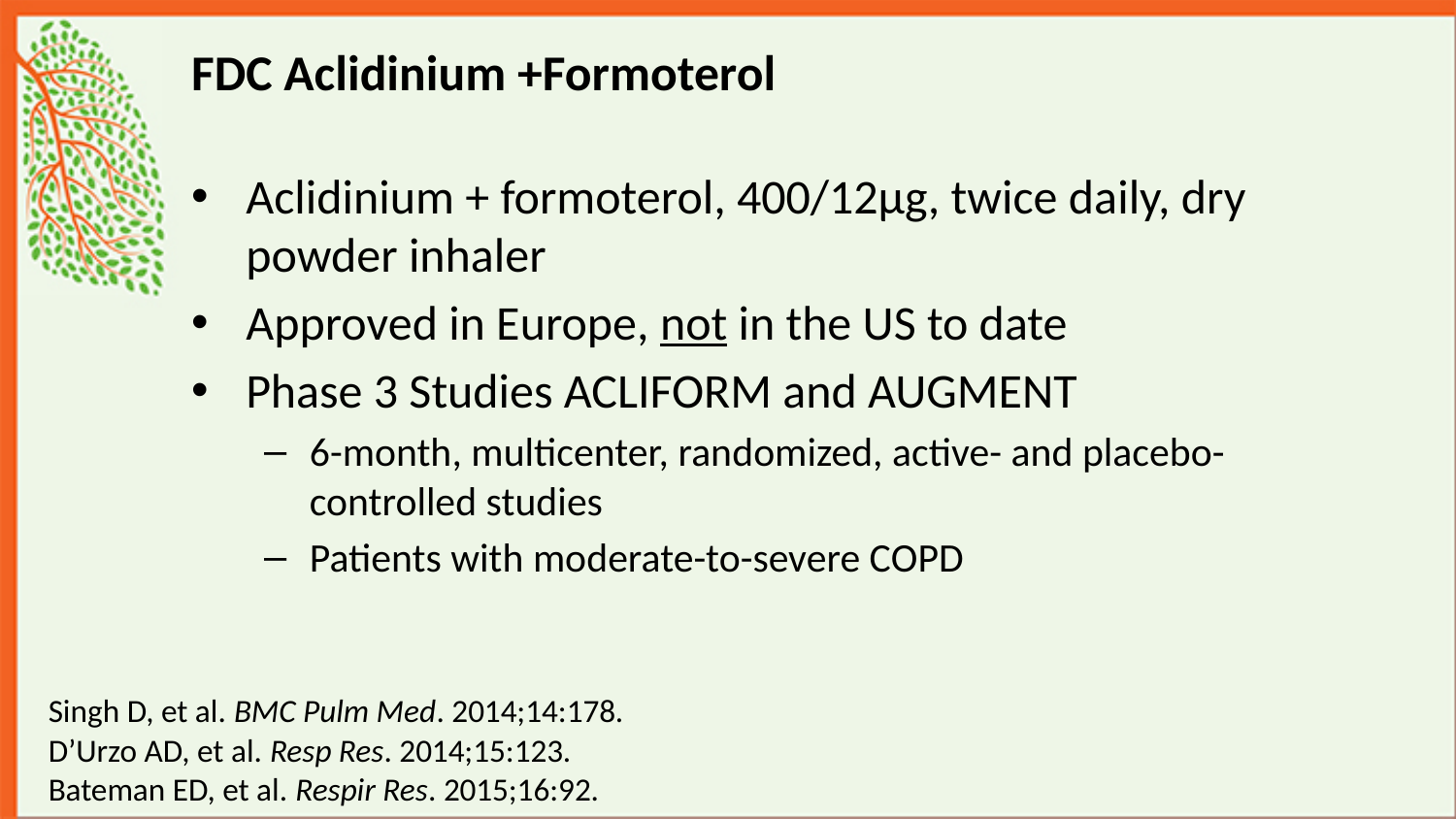

# FDC Aclidinium +Formoterol
Aclidinium + formoterol, 400/12µg, twice daily, dry powder inhaler
Approved in Europe, not in the US to date
Phase 3 Studies ACLIFORM and AUGMENT
6-month, multicenter, randomized, active- and placebo-controlled studies
Patients with moderate-to-severe COPD

Singh D, et al. BMC Pulm Med. 2014;14:178.
D’Urzo AD, et al. Resp Res. 2014;15:123.
Bateman ED, et al. Respir Res. 2015;16:92.